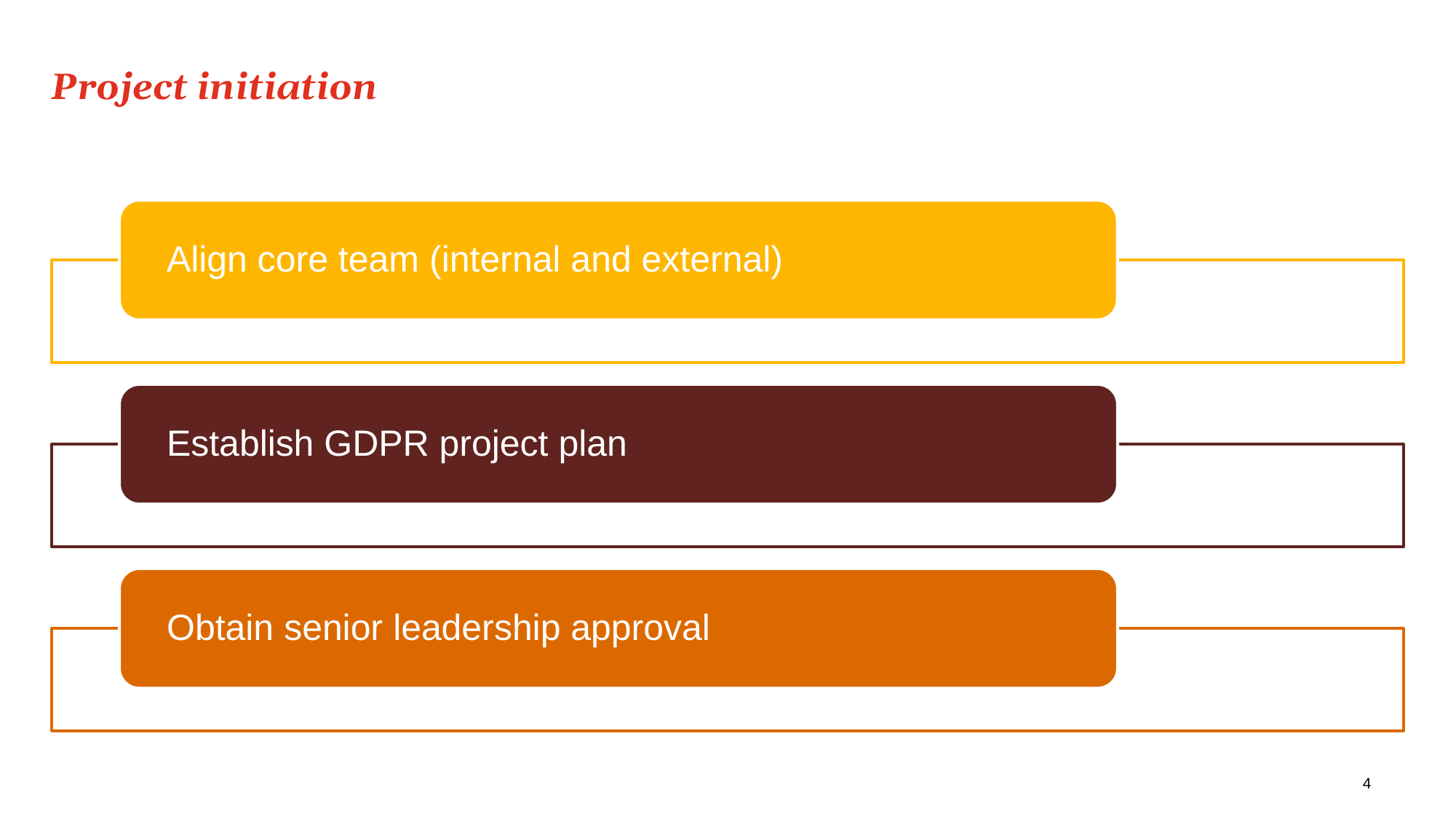

# Project initiation
Align core team (internal and external)
Establish GDPR project plan
Obtain senior leadership approval
4